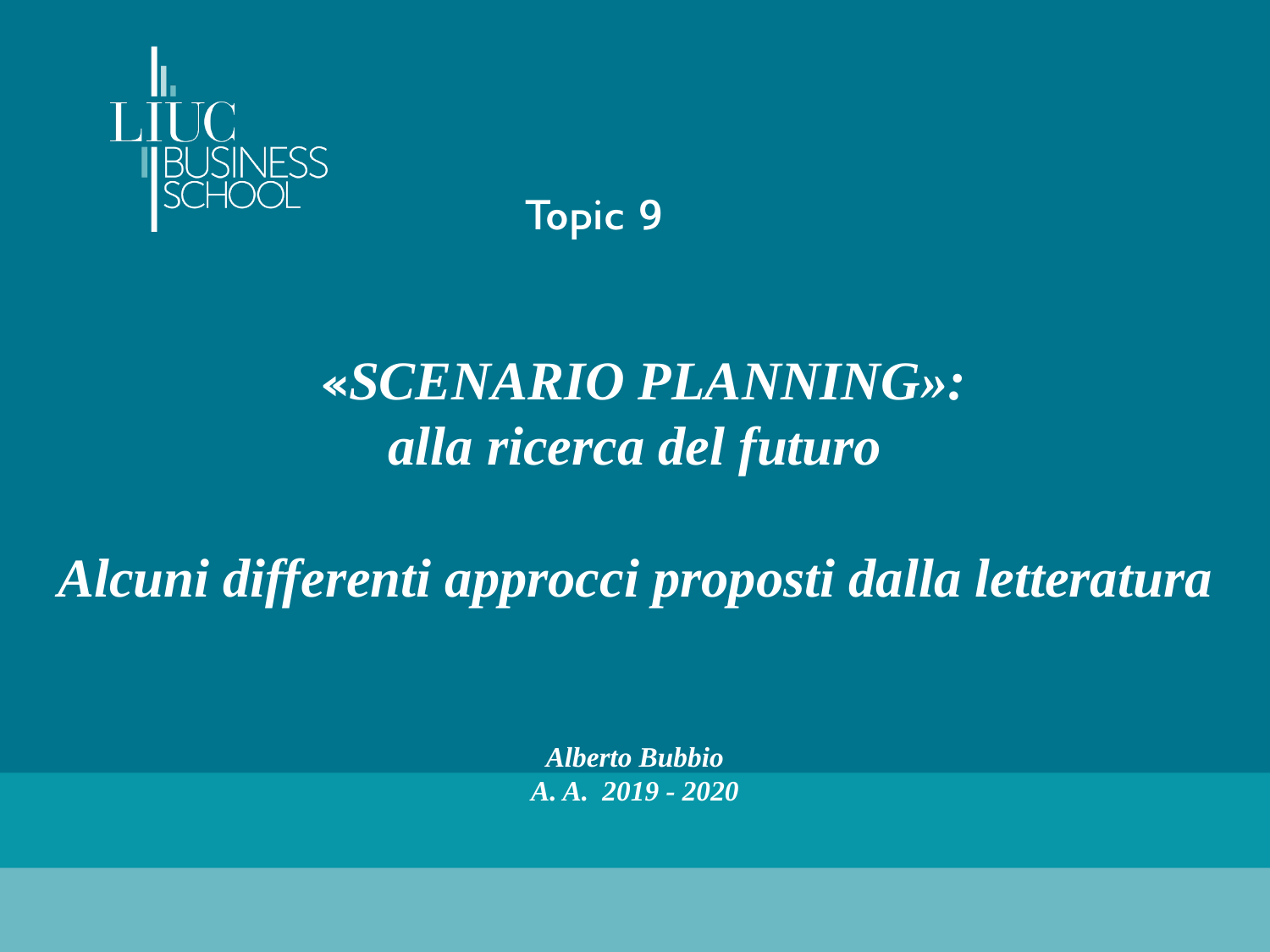

Topic 9
# «SCENARIO PLANNING»: alla ricerca del futuro Alcuni differenti approcci proposti dalla letteratura Alberto Bubbio A. A.  2019 - 2020